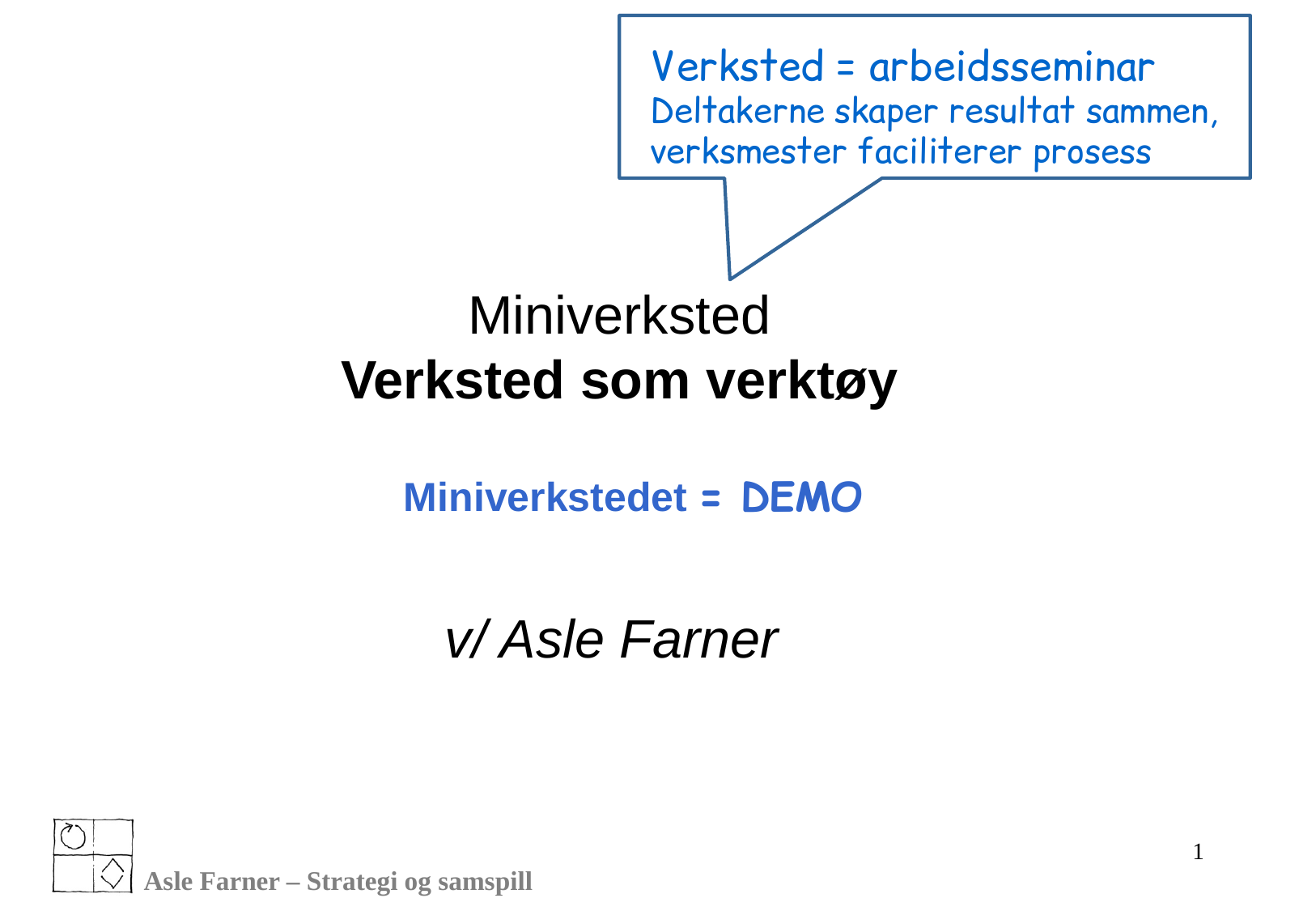

Verksted = arbeidsseminar
Deltakerne skaper resultat sammen,
verksmester faciliterer prosess

 Miniverksted
Verksted som verktøy

v/ Asle Farner
Miniverkstedet = DEMO
1
Asle Farner – Strategi og samspill